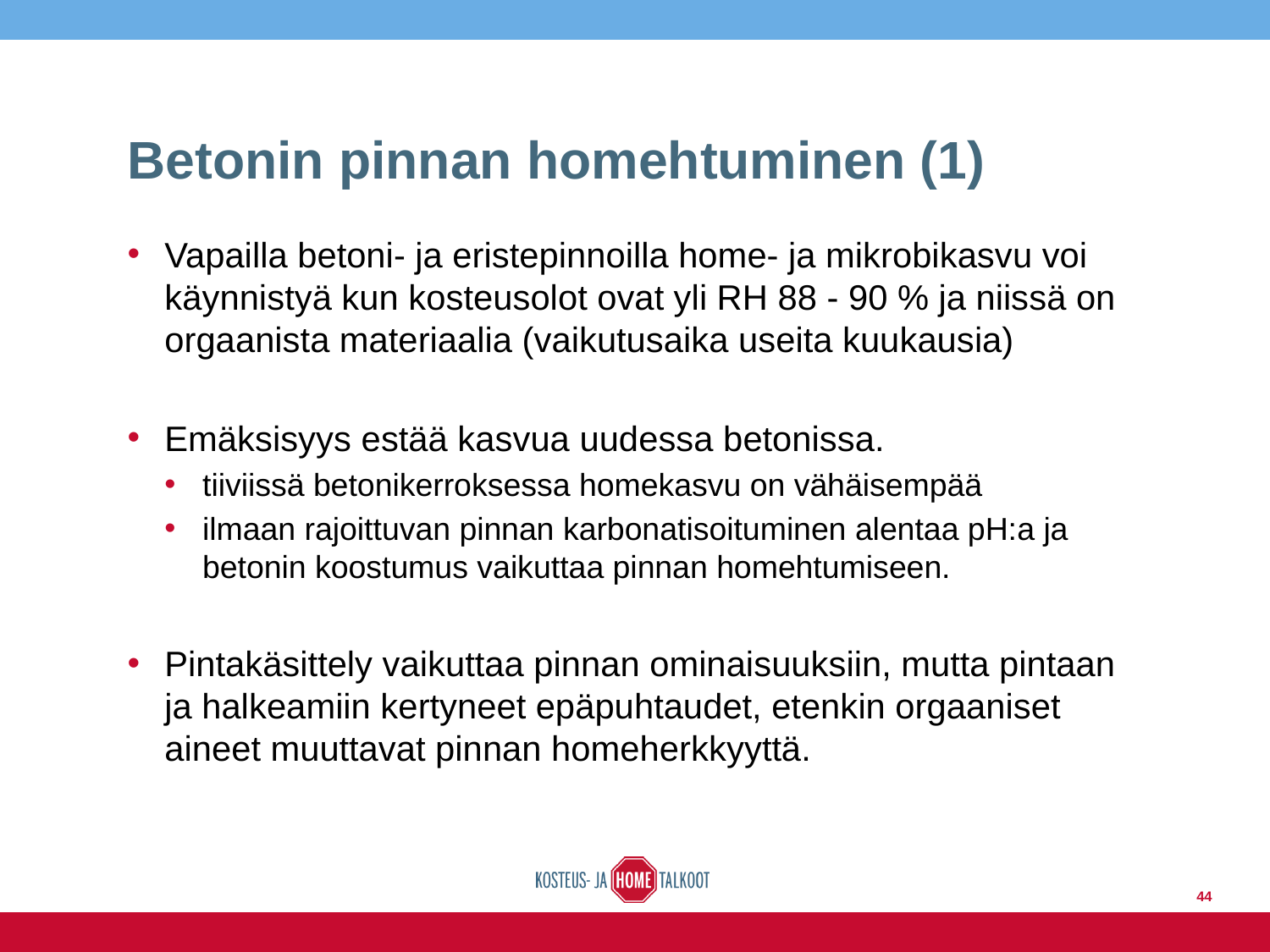

# Betonin pinnan homehtuminen (1)
Vapailla betoni- ja eristepinnoilla home- ja mikrobikasvu voi käynnistyä kun kosteusolot ovat yli RH 88 - 90 % ja niissä on orgaanista materiaalia (vaikutusaika useita kuukausia)

Emäksisyys estää kasvua uudessa betonissa.
tiiviissä betonikerroksessa homekasvu on vähäisempää
ilmaan rajoittuvan pinnan karbonatisoituminen alentaa pH:a ja betonin koostumus vaikuttaa pinnan homehtumiseen.

Pintakäsittely vaikuttaa pinnan ominaisuuksiin, mutta pintaan ja halkeamiin kertyneet epäpuhtaudet, etenkin orgaaniset aineet muuttavat pinnan homeherkkyyttä.

44